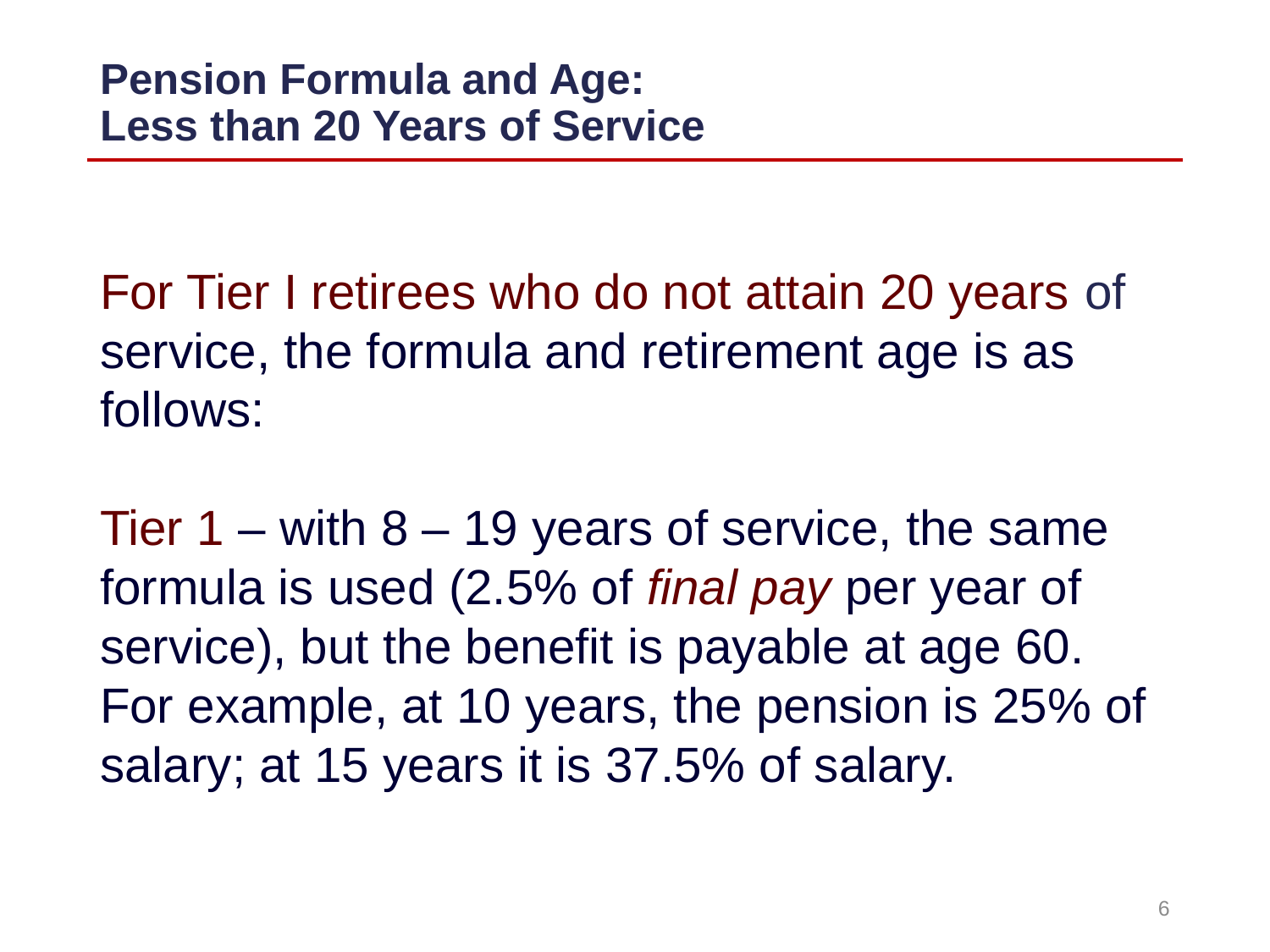

# Pension Formula and Age: Less than 20 Years of Service
For Tier I retirees who do not attain 20 years of service, the formula and retirement age is as follows:

Tier 1 – with 8 – 19 years of service, the same formula is used (2.5% of final pay per year of service), but the benefit is payable at age 60.  For example, at 10 years, the pension is 25% of salary; at 15 years it is 37.5% of salary.
6